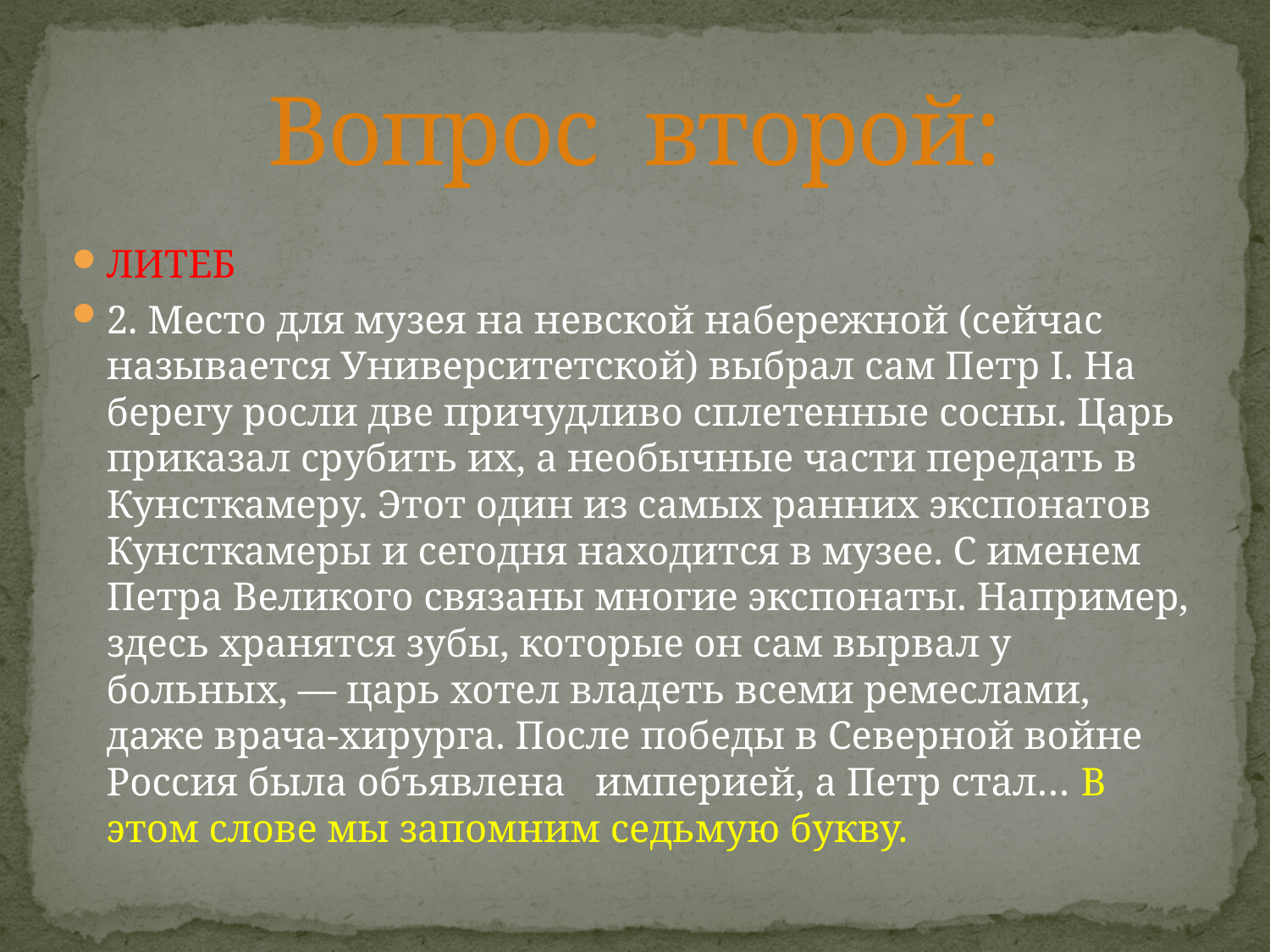

# Вопрос  второй:

ЛИТЕБ
2. Место для музея на невской набережной (сейчас называется Университетской) выбрал сам Петр I. На берегу росли две причудливо сплетенные сосны. Царь приказал срубить их, а необычные части передать в Кунсткамеру. Этот один из самых ранних экспонатов Кунсткамеры и сегодня находится в музее. С именем Петра Великого связаны многие экспонаты. Например, здесь хранятся зубы, которые он сам вырвал у больных, — царь хотел владеть всеми ремеслами, даже врача-хирурга. После победы в Северной войне Россия была объявлена   империей, а Петр стал… В этом слове мы запомним седьмую букву.